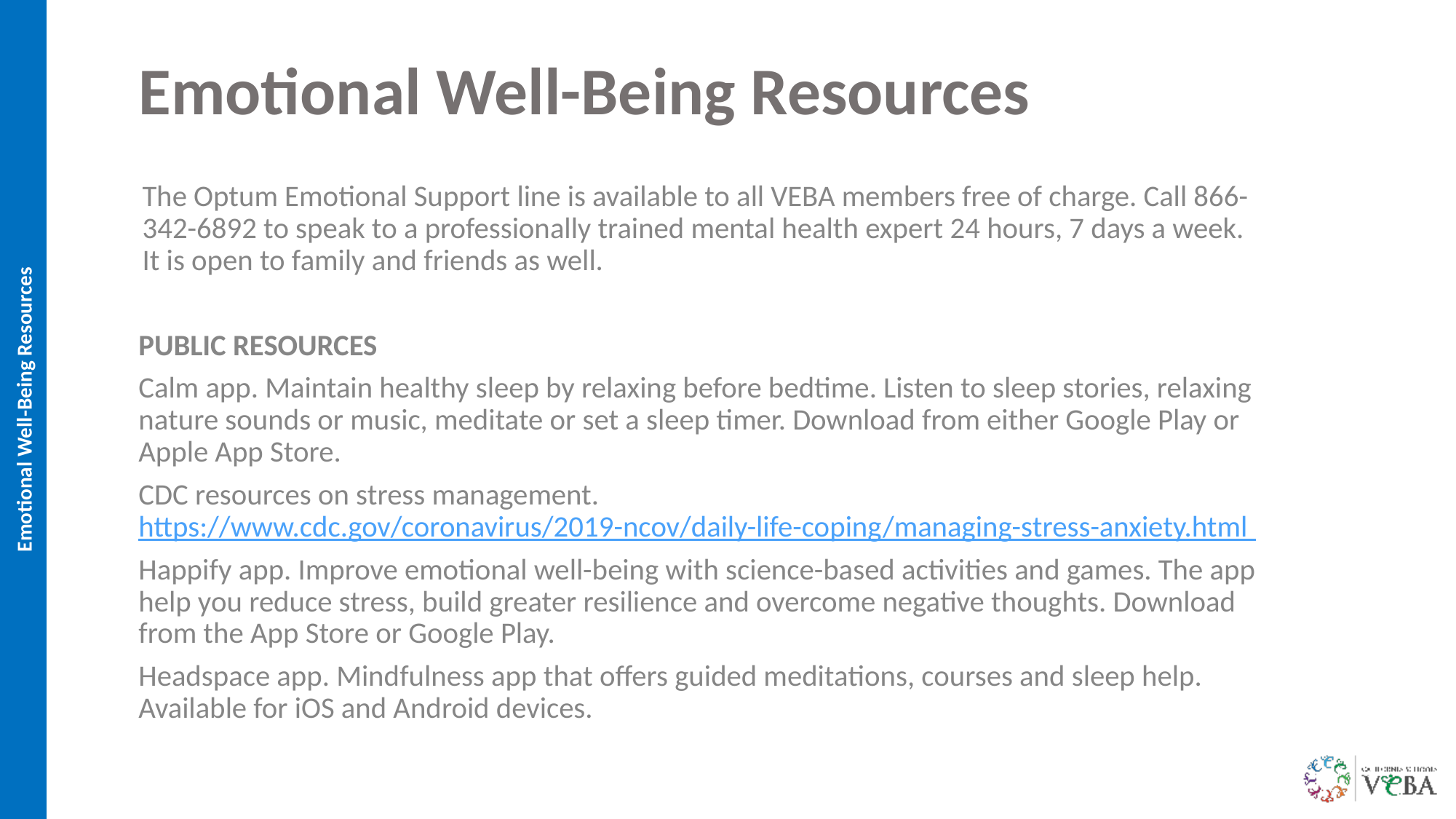

Emotional Well-Being Resources
Emotional Well-Being Resources
The Optum Emotional Support line is available to all VEBA members free of charge. Call 866-342-6892 to speak to a professionally trained mental health expert 24 hours, 7 days a week. It is open to family and friends as well.

PUBLIC RESOURCES
Calm app. Maintain healthy sleep by relaxing before bedtime. Listen to sleep stories, relaxing nature sounds or music, meditate or set a sleep timer. Download from either Google Play or Apple App Store.
CDC resources on stress management.
https://www.cdc.gov/coronavirus/2019-ncov/daily-life-coping/managing-stress-anxiety.html
Happify app. Improve emotional well-being with science-based activities and games. The app help you reduce stress, build greater resilience and overcome negative thoughts. Download from the App Store or Google Play.
Headspace app. Mindfulness app that offers guided meditations, courses and sleep help. Available for iOS and Android devices.